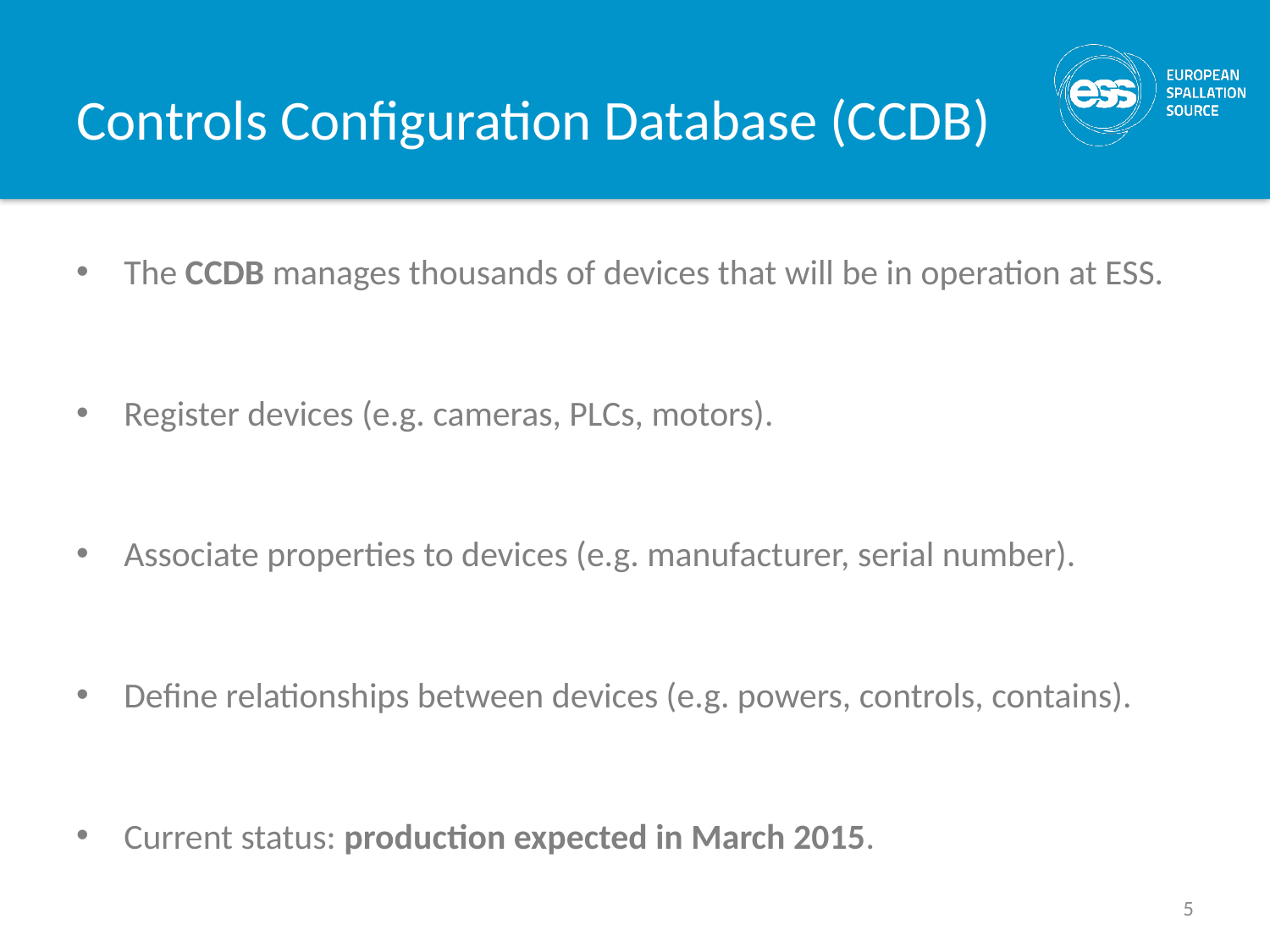

# Controls Configuration Database (CCDB)
The CCDB manages thousands of devices that will be in operation at ESS.

Register devices (e.g. cameras, PLCs, motors).

Associate properties to devices (e.g. manufacturer, serial number).

Define relationships between devices (e.g. powers, controls, contains).

Current status: production expected in March 2015.

5